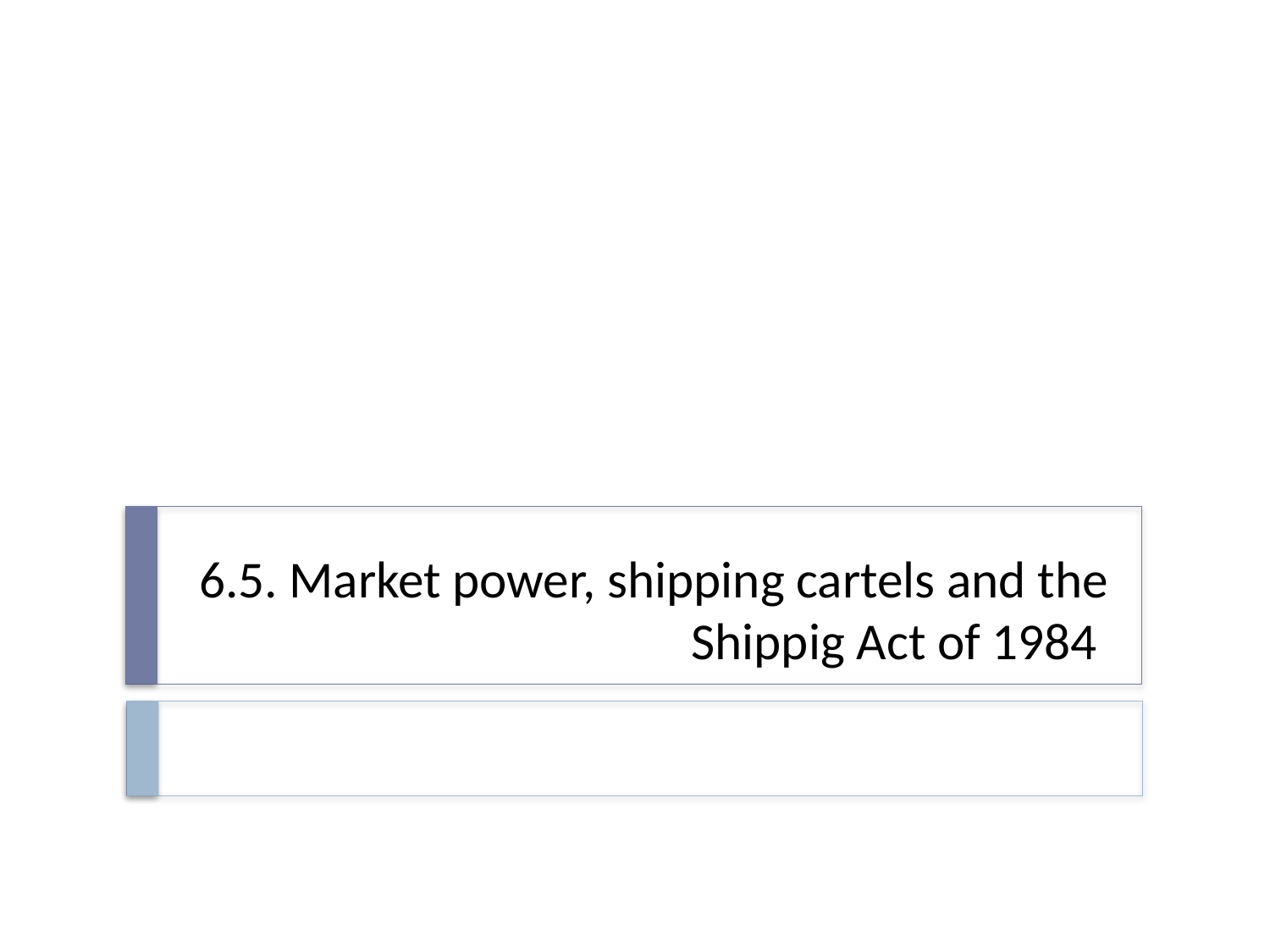

# 6.5. Market power, shipping cartels and the Shippig Act of 1984